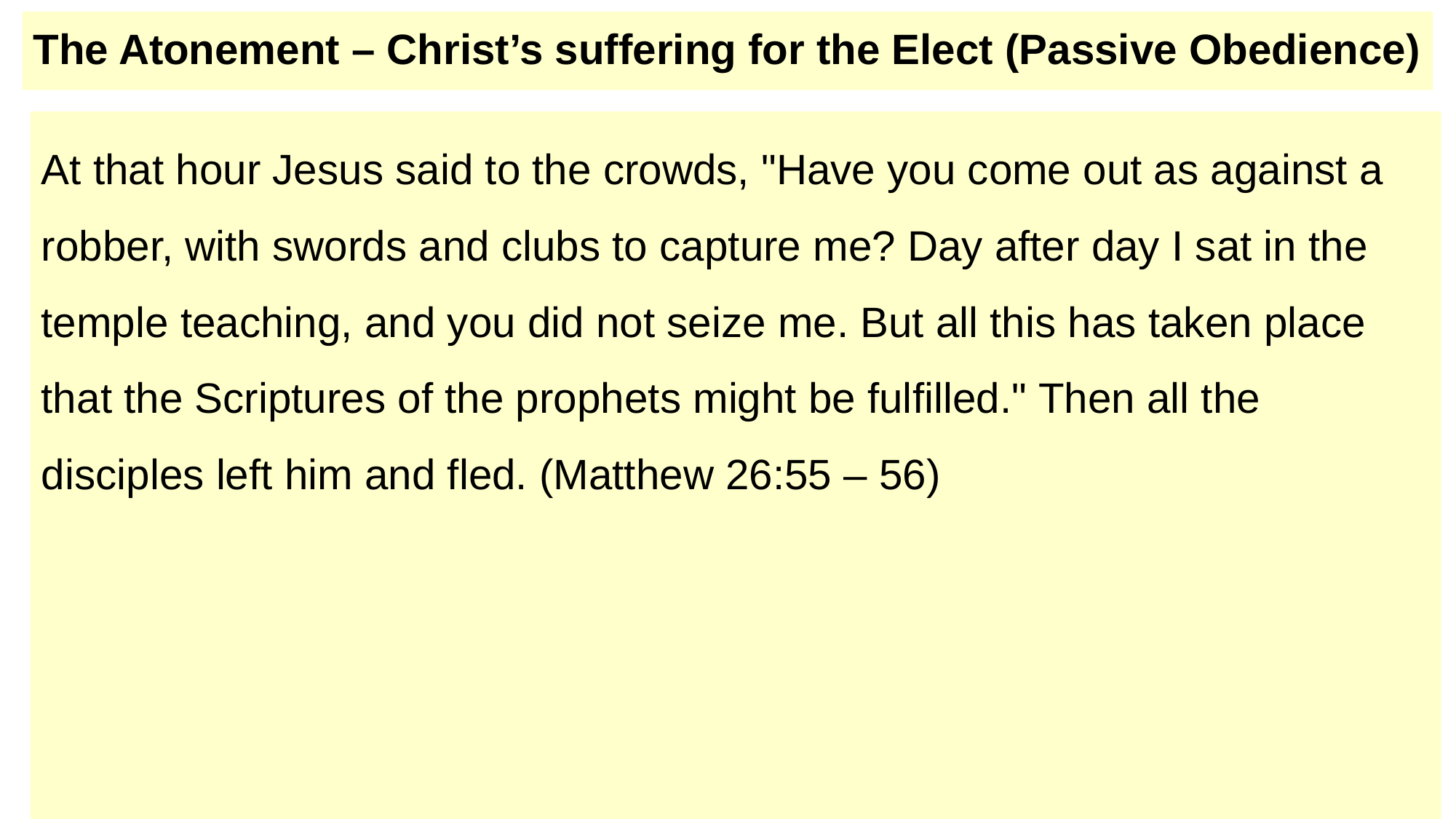

# The Atonement – Christ’s suffering for the Elect (Passive Obedience)
At that hour Jesus said to the crowds, "Have you come out as against a robber, with swords and clubs to capture me? Day after day I sat in the temple teaching, and you did not seize me. But all this has taken place that the Scriptures of the prophets might be fulfilled." Then all the disciples left him and fled. (Matthew 26:55 – 56)